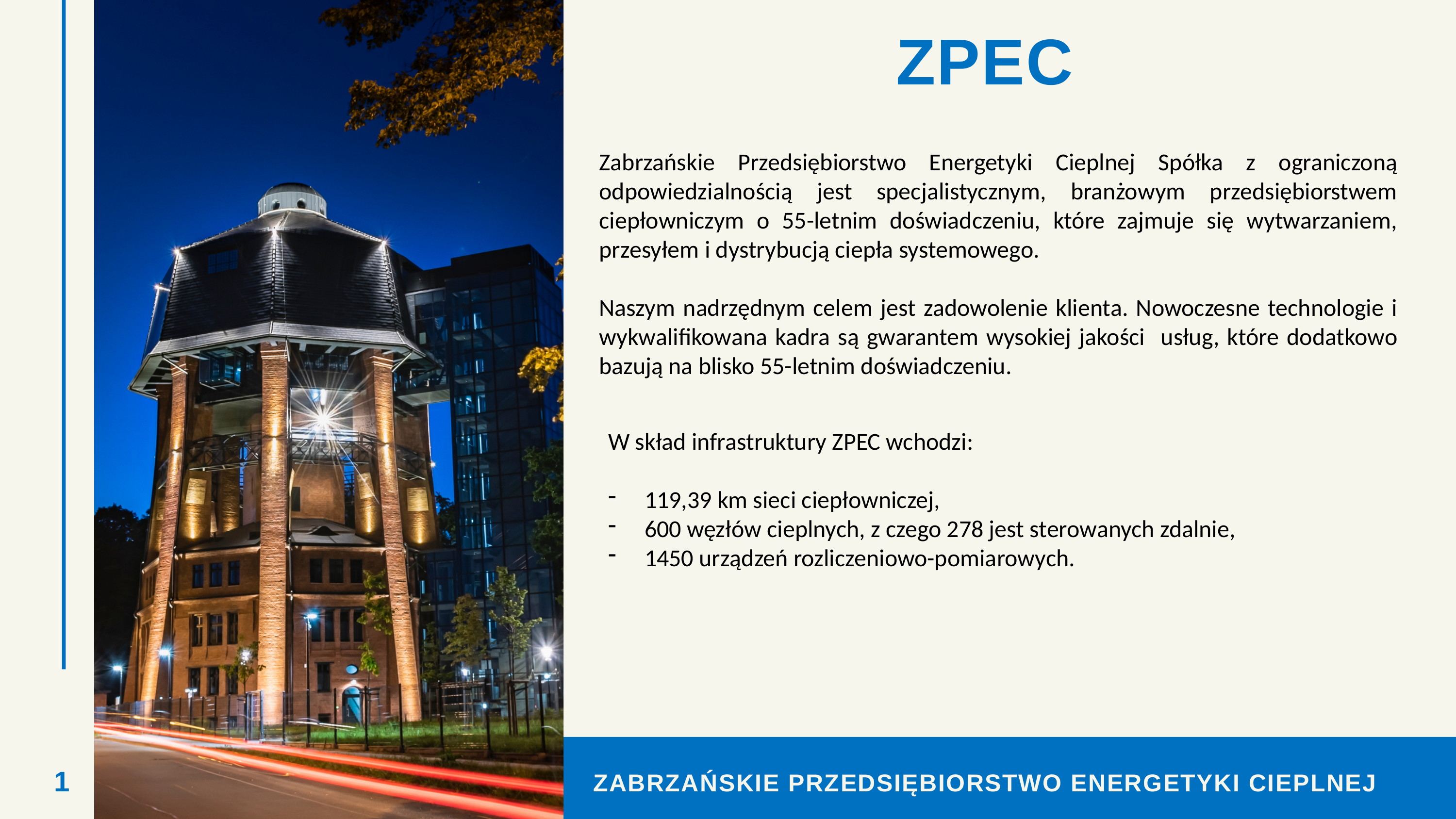

ZPEC
Zabrzańskie Przedsiębiorstwo Energetyki Cieplnej Spółka z ograniczoną odpowiedzialnością jest specjalistycznym, branżowym przedsiębiorstwem ciepłowniczym o 55-letnim doświadczeniu, które zajmuje się wytwarzaniem, przesyłem i dystrybucją ciepła systemowego.

Naszym nadrzędnym celem jest zadowolenie klienta. Nowoczesne technologie i wykwalifikowana kadra są gwarantem wysokiej jakości  usług, które dodatkowo bazują na blisko 55-letnim doświadczeniu.
W skład infrastruktury ZPEC wchodzi:

119,39 km sieci ciepłowniczej,
600 węzłów cieplnych, z czego 278 jest sterowanych zdalnie,
1450 urządzeń rozliczeniowo-pomiarowych.

1
ZABRZAŃSKIE PRZEDSIĘBIORSTWO ENERGETYKI CIEPLNEJ